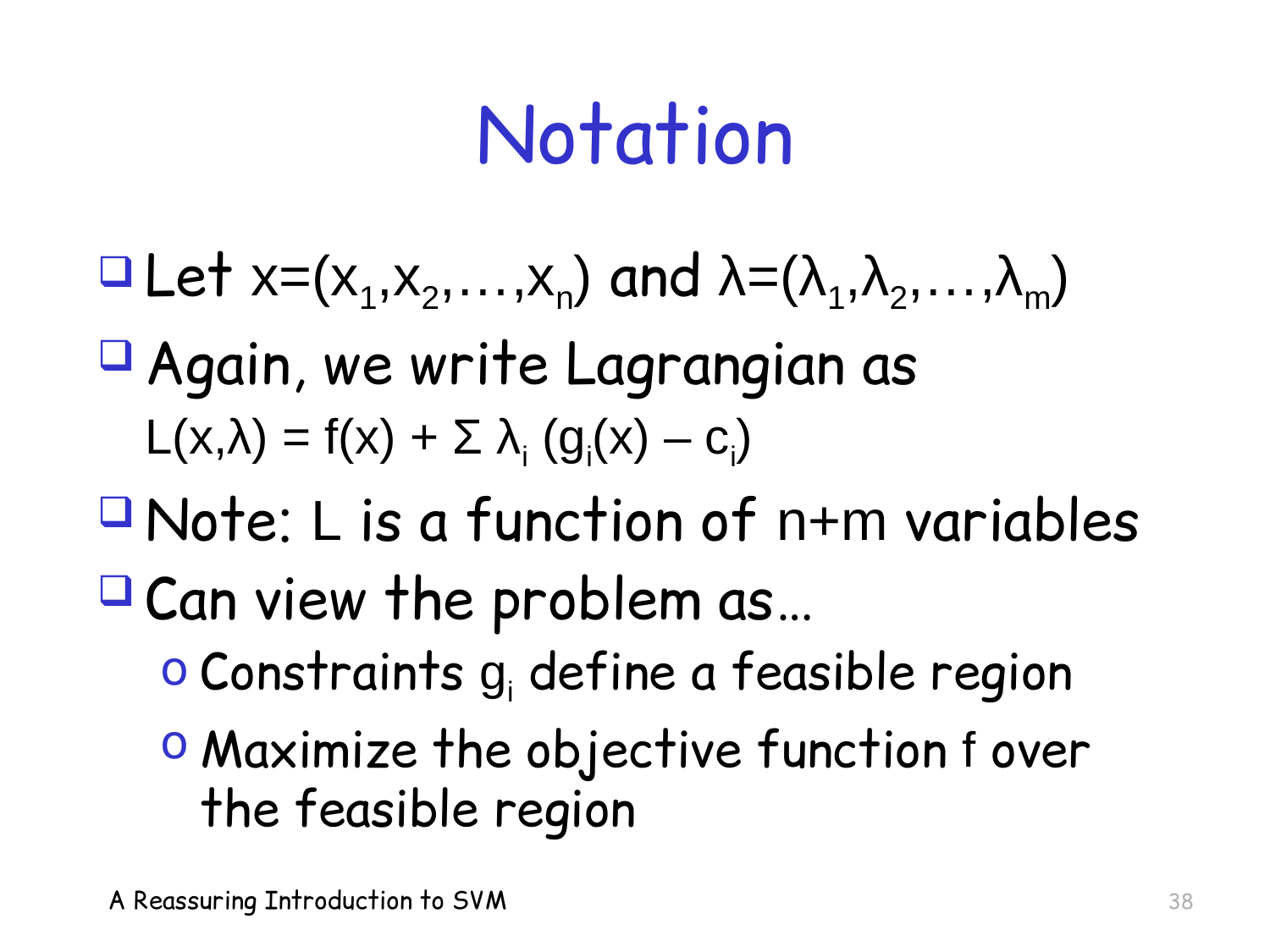

# Notation
Let x=(x1,x2,…,xn) and λ=(λ1,λ2,…,λm)
Again, we write Lagrangian as
	L(x,λ) = f(x) + Σ λi (gi(x) – ci)
Note: L is a function of n+m variables
Can view the problem as…
Constraints gi define a feasible region
Maximize the objective function f over the feasible region
A Reassuring Introduction to SVM
38